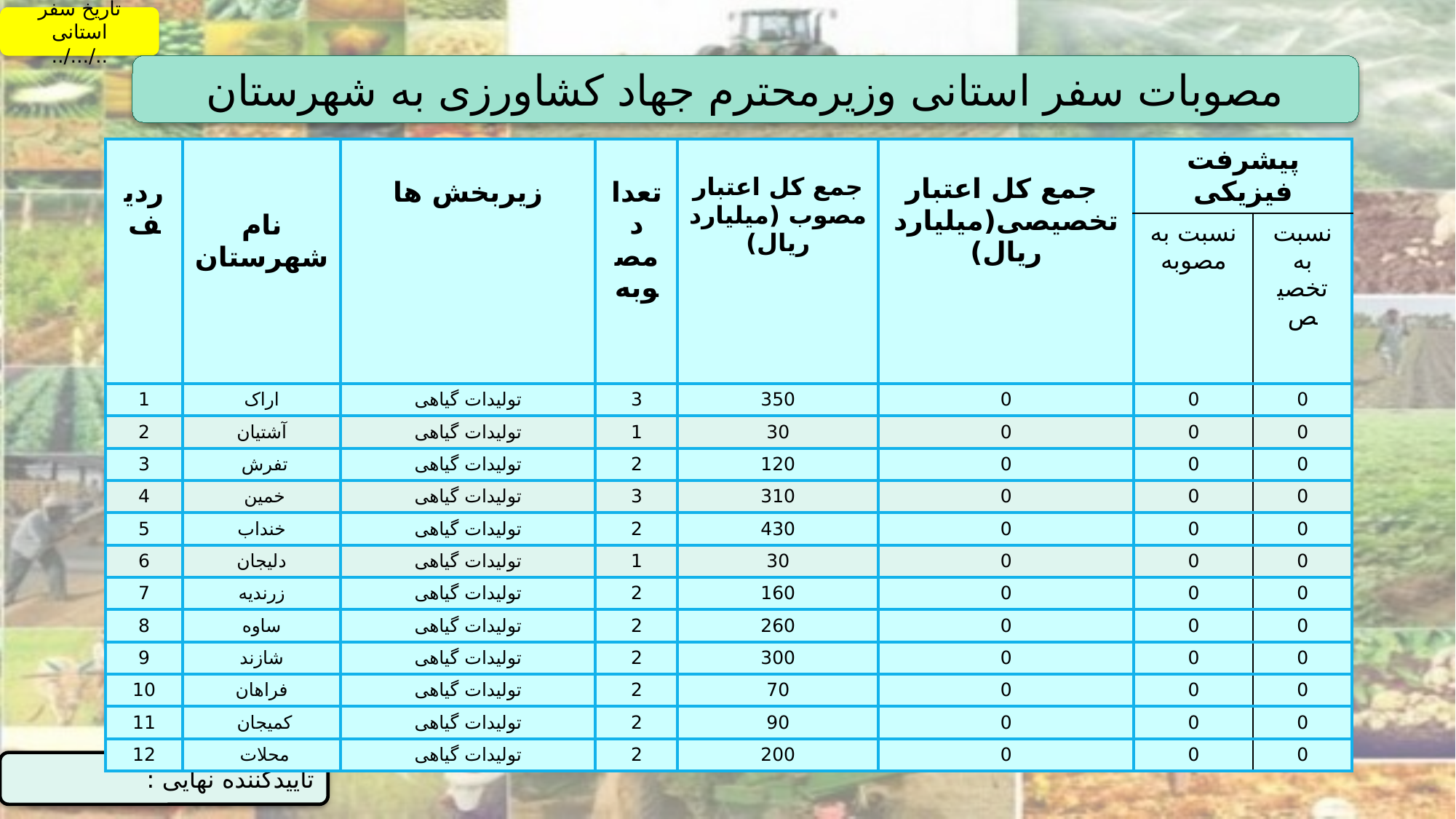

تاریخ سفر استانی
../.../..
مصوبات سفر استانی وزیرمحترم جهاد کشاورزی به شهرستان
| ردیف | نام شهرستان | زیربخش ها | تعداد مصوبه | جمع کل اعتبار مصوب (میلیارد ریال) | جمع کل اعتبار تخصیصی(میلیارد ریال) | پیشرفت فیزیکی |  |
| --- | --- | --- | --- | --- | --- | --- | --- |
|  |  |  |  |  |  | نسبت به مصوبه | نسبت به تخصیص |
| 1 | اراک | تولیدات گیاهی | 3 | 350 | 0 | 0 | 0 |
| 2 | آشتیان | تولیدات گیاهی | 1 | 30 | 0 | 0 | 0 |
| 3 | تفرش | تولیدات گیاهی | 2 | 120 | 0 | 0 | 0 |
| 4 | خمین | تولیدات گیاهی | 3 | 310 | 0 | 0 | 0 |
| 5 | خنداب | تولیدات گیاهی | 2 | 430 | 0 | 0 | 0 |
| 6 | دلیجان | تولیدات گیاهی | 1 | 30 | 0 | 0 | 0 |
| 7 | زرندیه | تولیدات گیاهی | 2 | 160 | 0 | 0 | 0 |
| 8 | ساوه | تولیدات گیاهی | 2 | 260 | 0 | 0 | 0 |
| 9 | شازند | تولیدات گیاهی | 2 | 300 | 0 | 0 | 0 |
| 10 | فراهان | تولیدات گیاهی | 2 | 70 | 0 | 0 | 0 |
| 11 | کمیجان | تولیدات گیاهی | 2 | 90 | 0 | 0 | 0 |
| 12 | محلات | تولیدات گیاهی | 2 | 200 | 0 | 0 | 0 |

تاییدکننده نهایی :